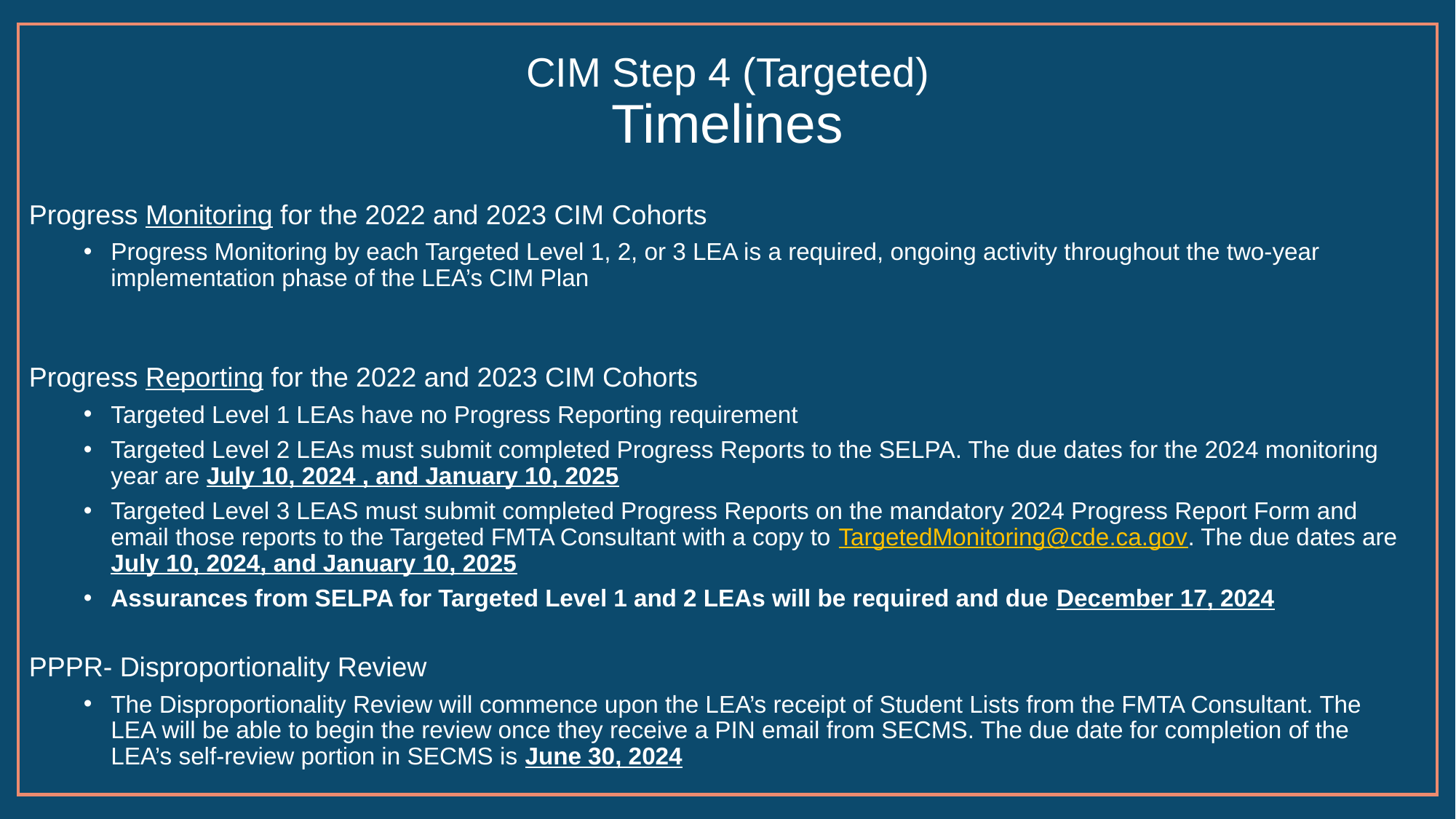

# CIM Step 4 (Targeted) Timelines
Progress Monitoring for the 2022 and 2023 CIM Cohorts
Progress Monitoring by each Targeted Level 1, 2, or 3 LEA is a required, ongoing activity throughout the two-year implementation phase of the LEA’s CIM Plan

Progress Reporting for the 2022 and 2023 CIM Cohorts
Targeted Level 1 LEAs have no Progress Reporting requirement
Targeted Level 2 LEAs must submit completed Progress Reports to the SELPA. The due dates for the 2024 monitoring year are July 10, 2024 , and January 10, 2025
Targeted Level 3 LEAS must submit completed Progress Reports on the mandatory 2024 Progress Report Form and email those reports to the Targeted FMTA Consultant with a copy to TargetedMonitoring@cde.ca.gov. The due dates are July 10, 2024, and January 10, 2025
Assurances from SELPA for Targeted Level 1 and 2 LEAs will be required and due December 17, 2024

PPPR- Disproportionality Review
The Disproportionality Review will commence upon the LEA’s receipt of Student Lists from the FMTA Consultant. The LEA will be able to begin the review once they receive a PIN email from SECMS. The due date for completion of the LEA’s self-review portion in SECMS is June 30, 2024